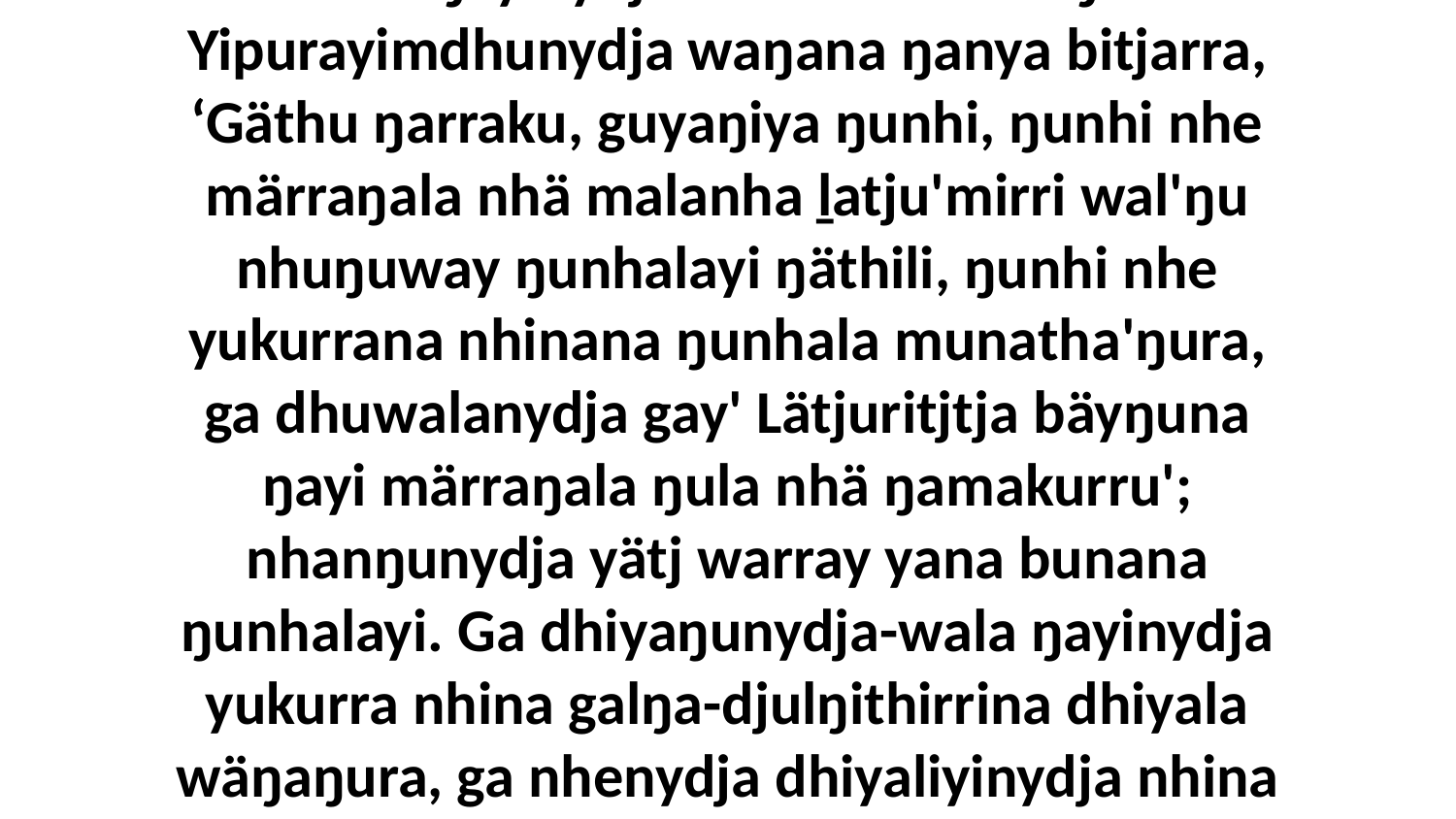

25 “Ga ŋayinydja buku-wakmaraŋala Yipurayimdhunydja waŋana ŋanya bitjarra, ‘Gäthu ŋarraku, guyaŋiya ŋunhi, ŋunhi nhe märraŋala nhä malanha ḻatju'mirri wal'ŋu nhuŋuway ŋunhalayi ŋäthili, ŋunhi nhe yukurrana nhinana ŋunhala munatha'ŋura, ga dhuwalanydja gay' Lätjuritjtja bäyŋuna ŋayi märraŋala ŋula nhä ŋamakurru'; nhanŋunydja yätj warray yana bunana ŋunhalayi. Ga dhiyaŋunydja-wala ŋayinydja yukurra nhina galŋa-djulŋithirrina dhiyala wäŋaŋura, ga nhenydja dhiyaliyinydja nhina yukurra galŋa-yätjthirrina dhikana wal'ŋu.